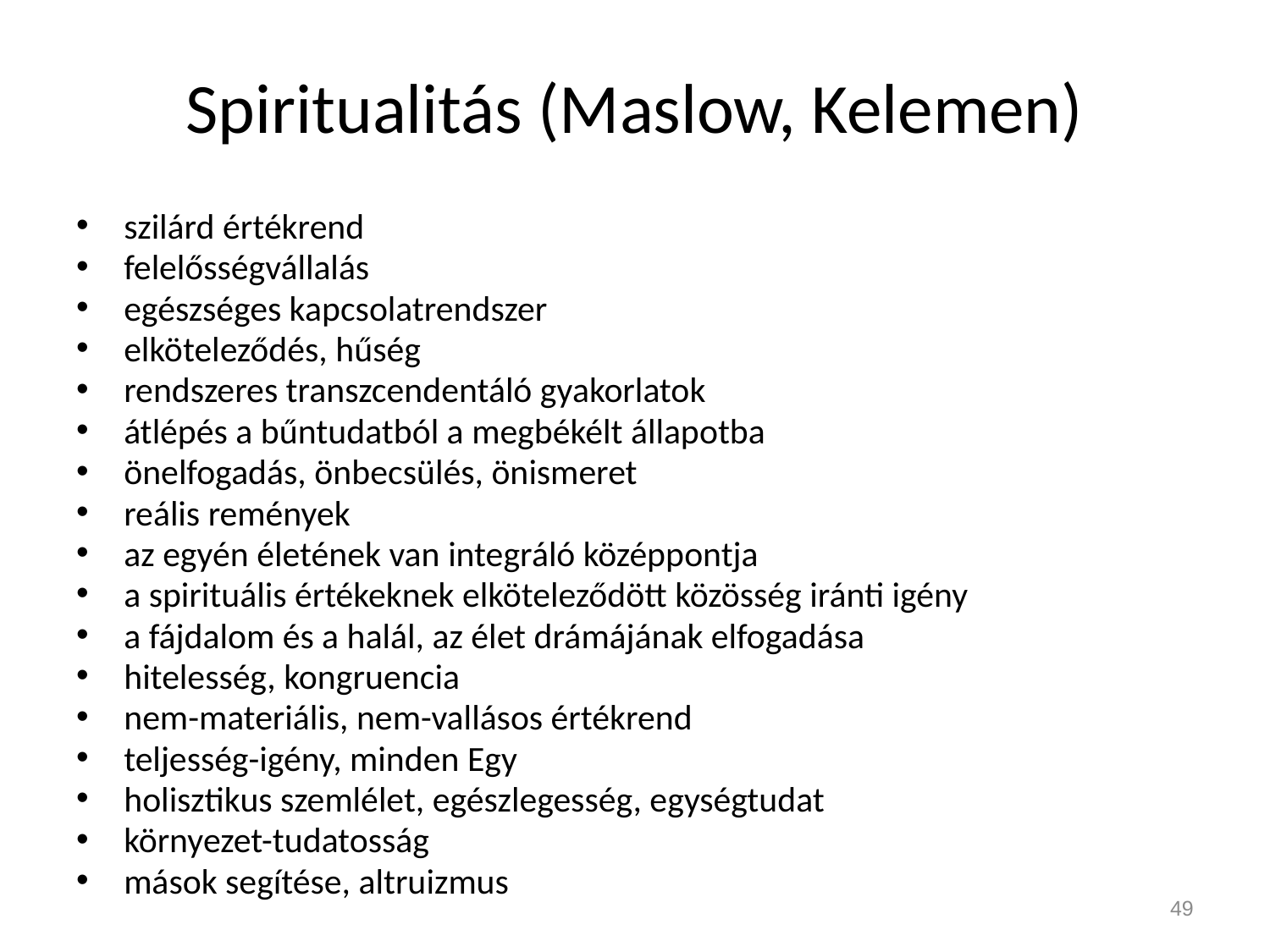

# Spiritualitás (Maslow, Kelemen)

szilárd értékrend
felelősségvállalás
egészséges kapcsolatrendszer
elköteleződés, hűség
rendszeres transzcendentáló gyakorlatok
átlépés a bűntudatból a megbékélt állapotba
önelfogadás, önbecsülés, önismeret
reális remények
az egyén életének van integráló középpontja
a spirituális értékeknek elköteleződött közösség iránti igény
a fájdalom és a halál, az élet drámájának elfogadása
hitelesség, kongruencia
nem-materiális, nem-vallásos értékrend
teljesség-igény, minden Egy
holisztikus szemlélet, egészlegesség, egységtudat
környezet-tudatosság
mások segítése, altruizmus

49